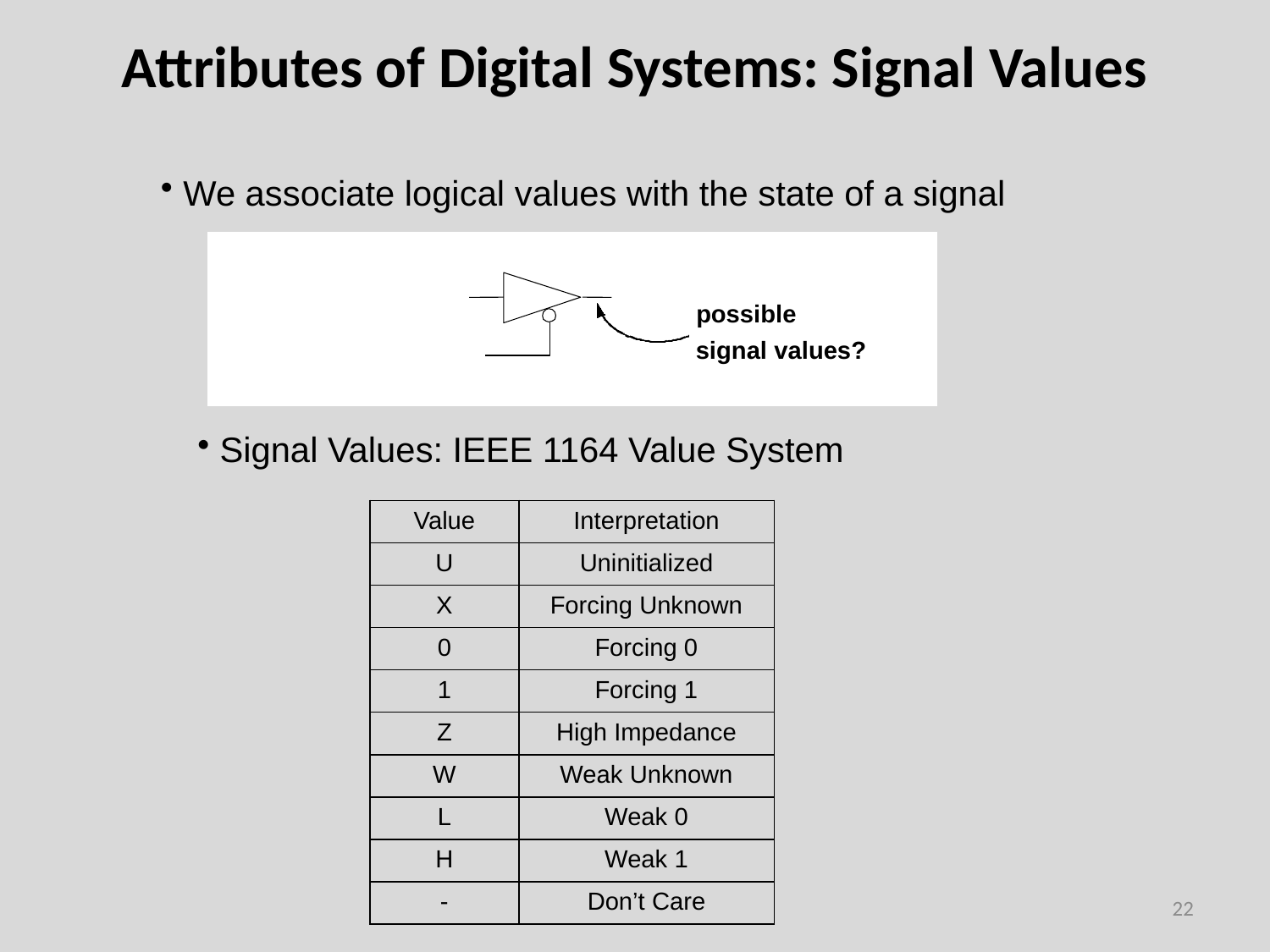

Attributes of Digital Systems: Signal Values
 We associate logical values with the state of a signal

possible

signal values?

 Signal Values: IEEE 1164 Value System
| Value | Interpretation |
| --- | --- |
| U | Uninitialized |
| X | Forcing Unknown |
| 0 | Forcing 0 |
| 1 | Forcing 1 |
| Z | High Impedance |
| W | Weak Unknown |
| L | Weak 0 |
| H | Weak 1 |
| - | Don’t Care |

22